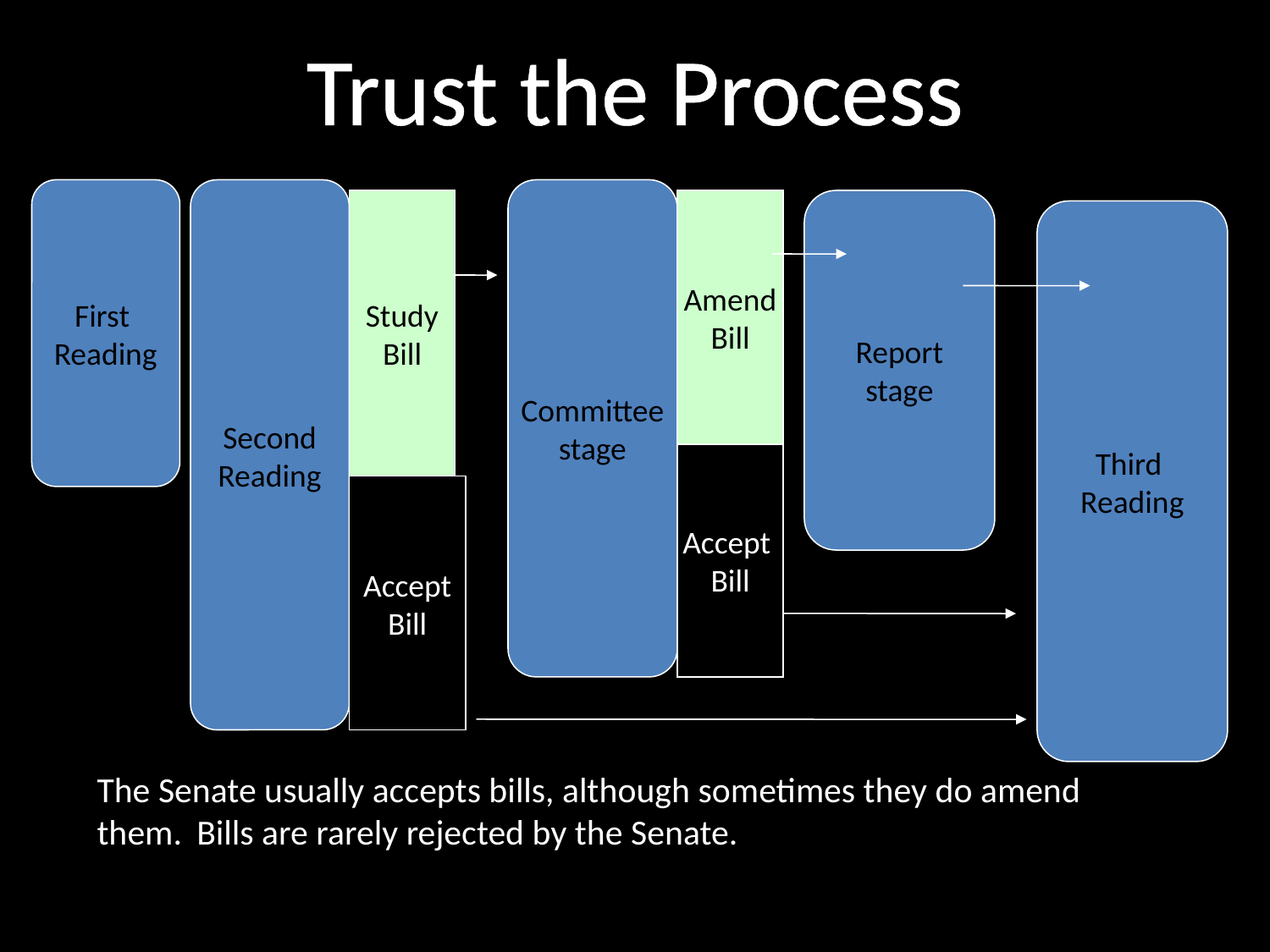

Trust the Process
First
Reading
Second
Reading
Committee
stage
Study
Bill
Amend
Bill
Report
stage
Third
Reading

Accept
Bill
Accept
Bill

The Senate usually accepts bills, although sometimes they do amend them.  Bills are rarely rejected by the Senate.